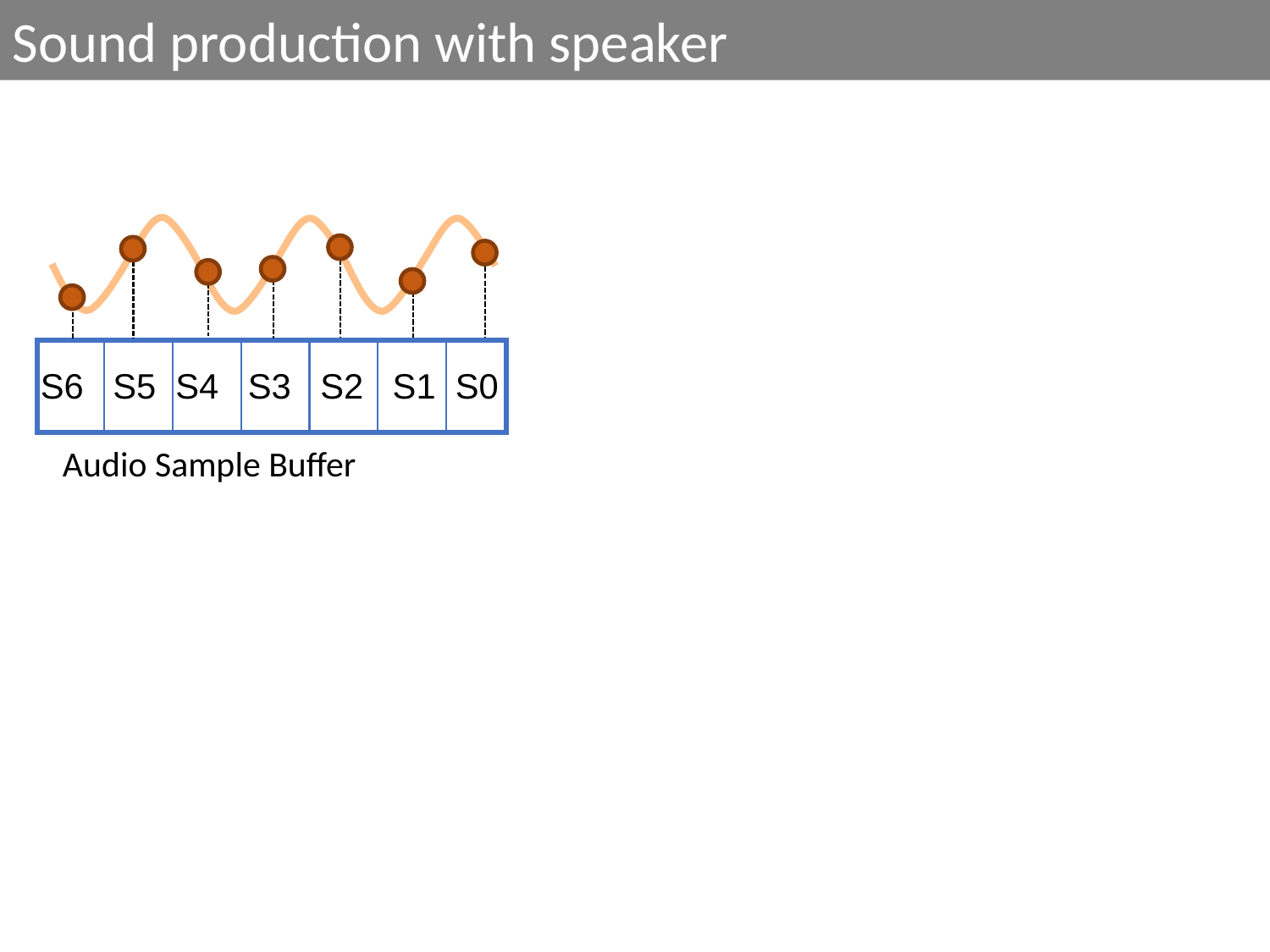

Sound production with speaker

S6   S5  S4   S3   S2   S1  S0
Audio Sample Buffer